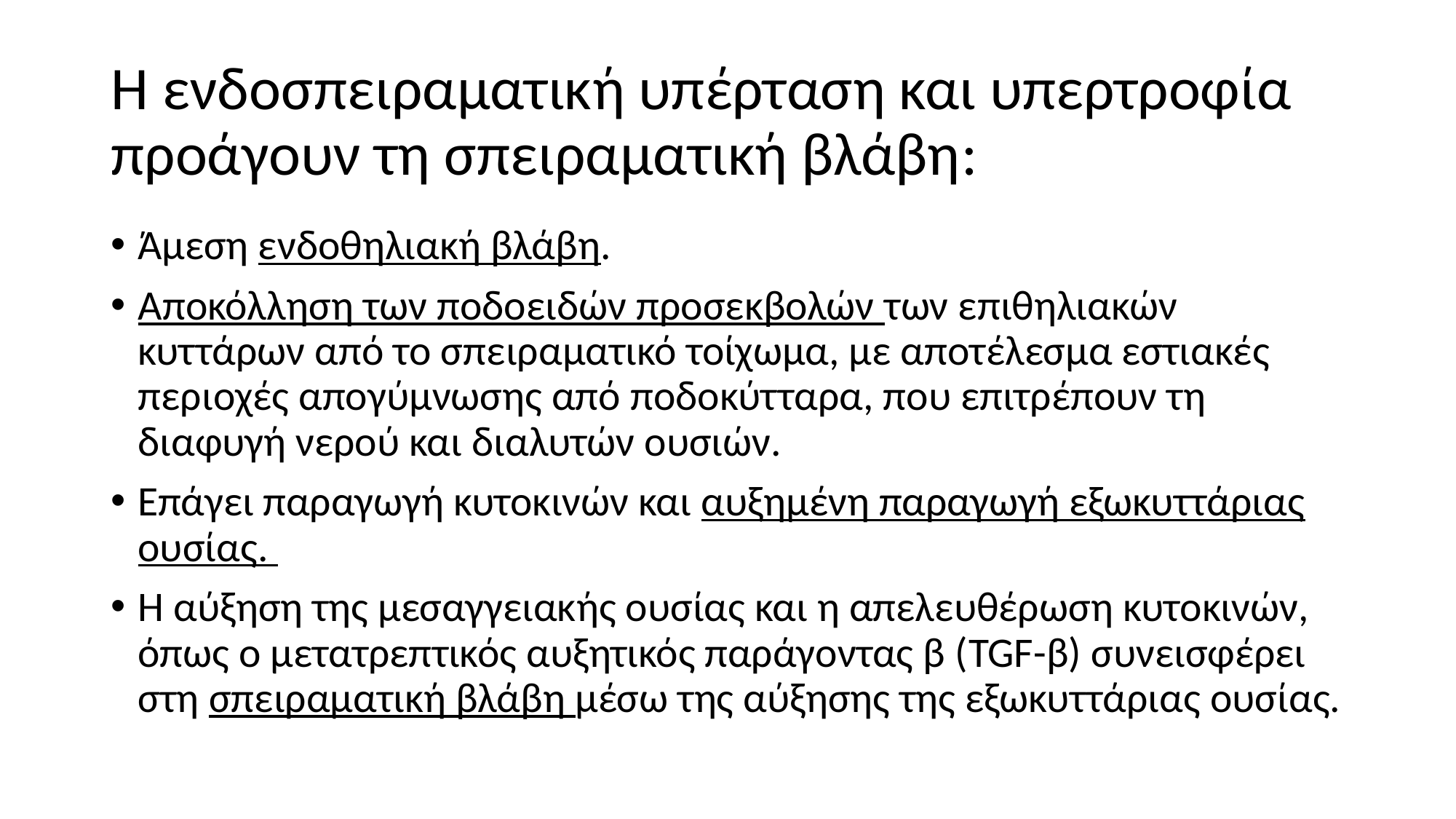

# Η ενδοσπειραματική υπέρταση και υπερτροφία προάγουν τη σπειραματική βλάβη:
Άμεση ενδοθηλιακή βλάβη.
Aποκόλληση των ποδοειδών προσεκβολών των επιθηλιακών κυττάρων από το σπειραματικό τοίχωμα, με αποτέλεσμα εστιακές περιοχές απογύμνωσης από ποδοκύτταρα, που επιτρέπουν τη διαφυγή νερού και διαλυτών ουσιών.
Επάγει παραγωγή κυτοκινών και αυξημένη παραγωγή εξωκυττάριας ουσίας.
Η αύξηση της μεσαγγειακής ουσίας και η απελευθέρωση κυτοκινών, όπως ο μετατρεπτικός αυξητικός παράγοντας β (TGF-β) συνεισφέρει στη σπειραματική βλάβη μέσω της αύξησης της εξωκυττάριας ουσίας.